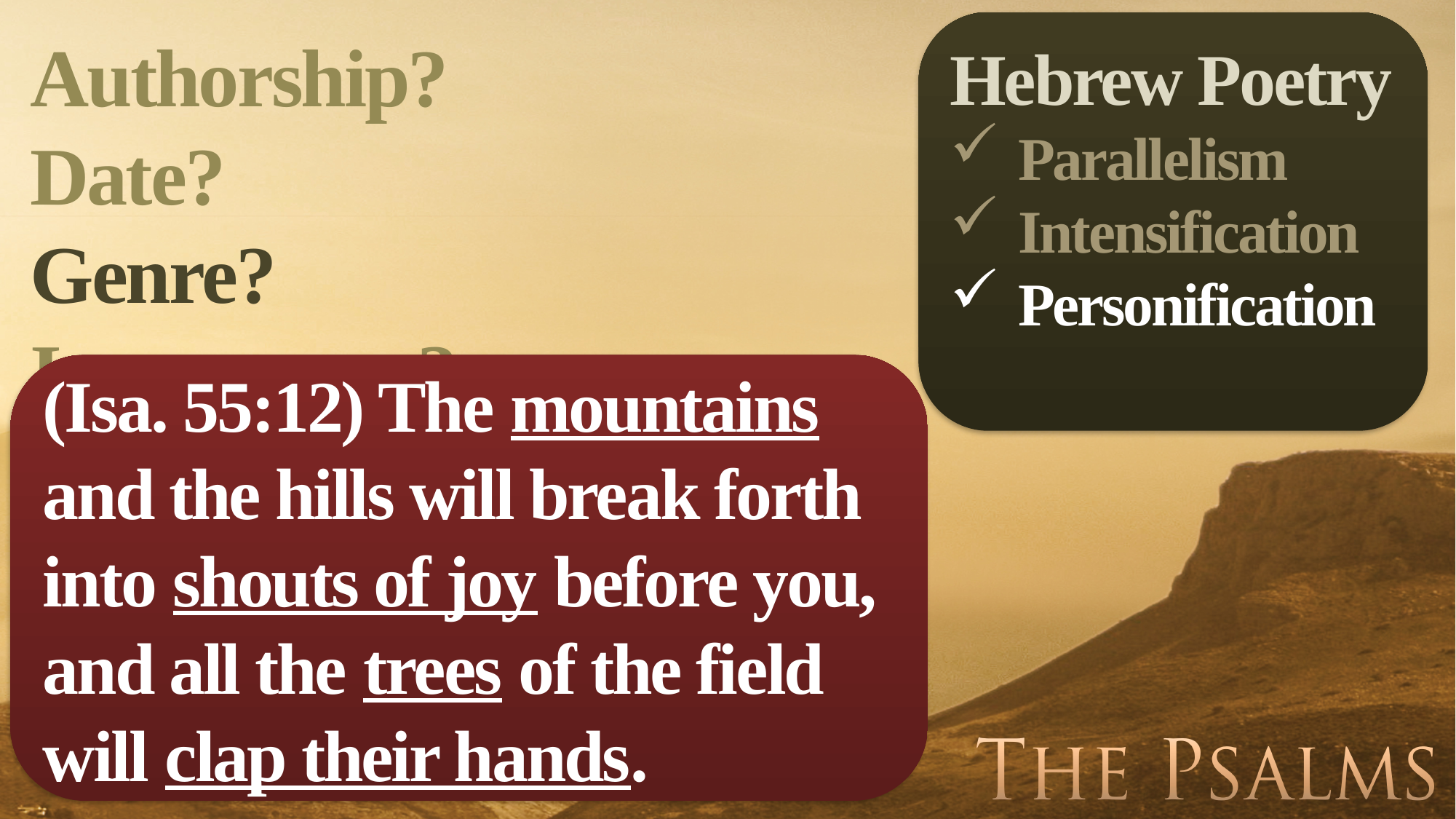

Hebrew Poetry
Parallelism
Intensification
Personification

Authorship?
Date?
Genre?
Importance?
(Isa. 55:12) The mountains and the hills will break forth into shouts of joy before you,
and all the trees of the field will clap their hands.